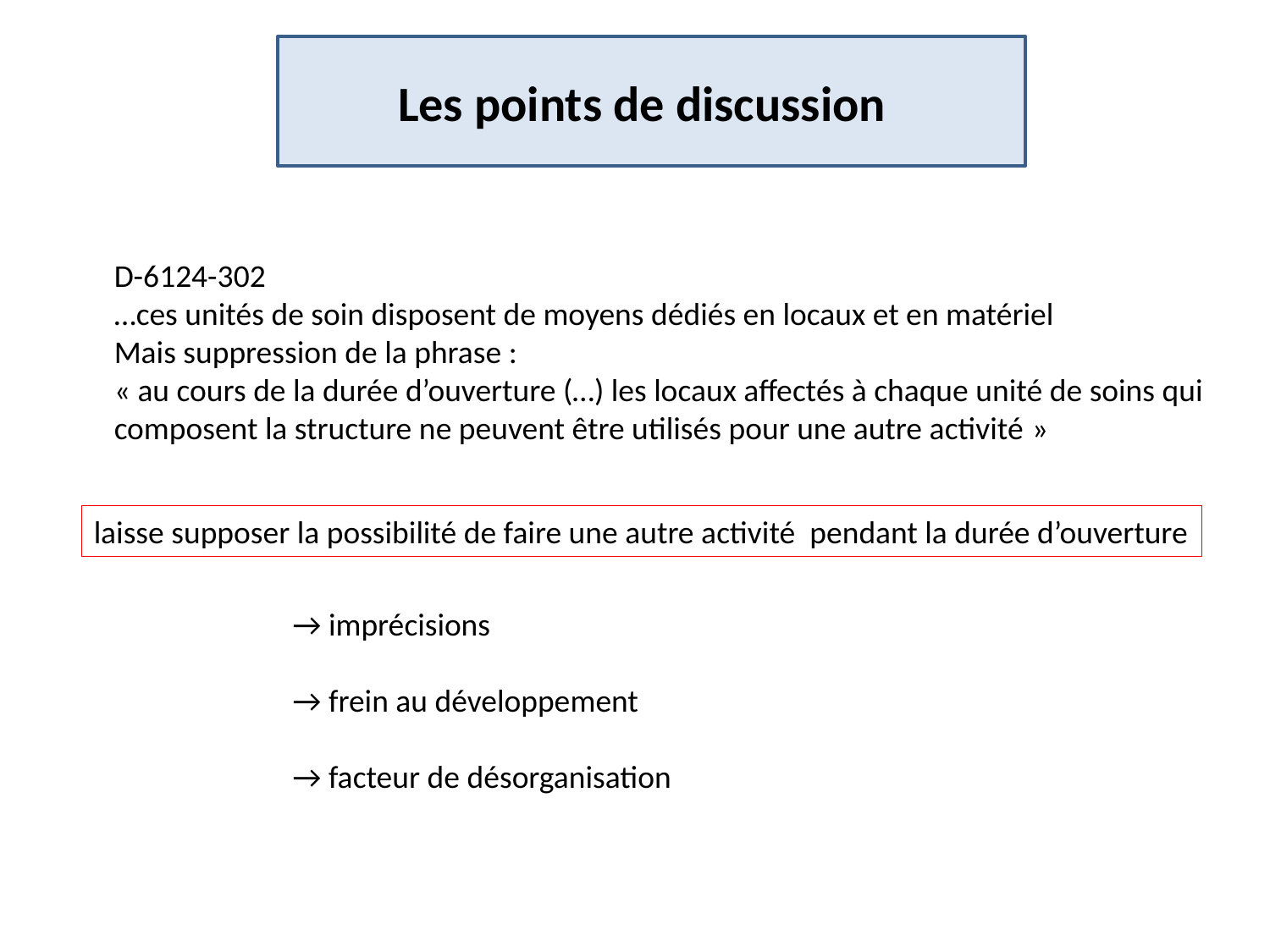

Les points de discussion
D-6124-302
…ces unités de soin disposent de moyens dédiés en locaux et en matériel
Mais suppression de la phrase :
« au cours de la durée d’ouverture (…) les locaux affectés à chaque unité de soins qui
composent la structure ne peuvent être utilisés pour une autre activité »
laisse supposer la possibilité de faire une autre activité  pendant la durée d’ouverture
→ imprécisions

→ frein au développement

→ facteur de désorganisation